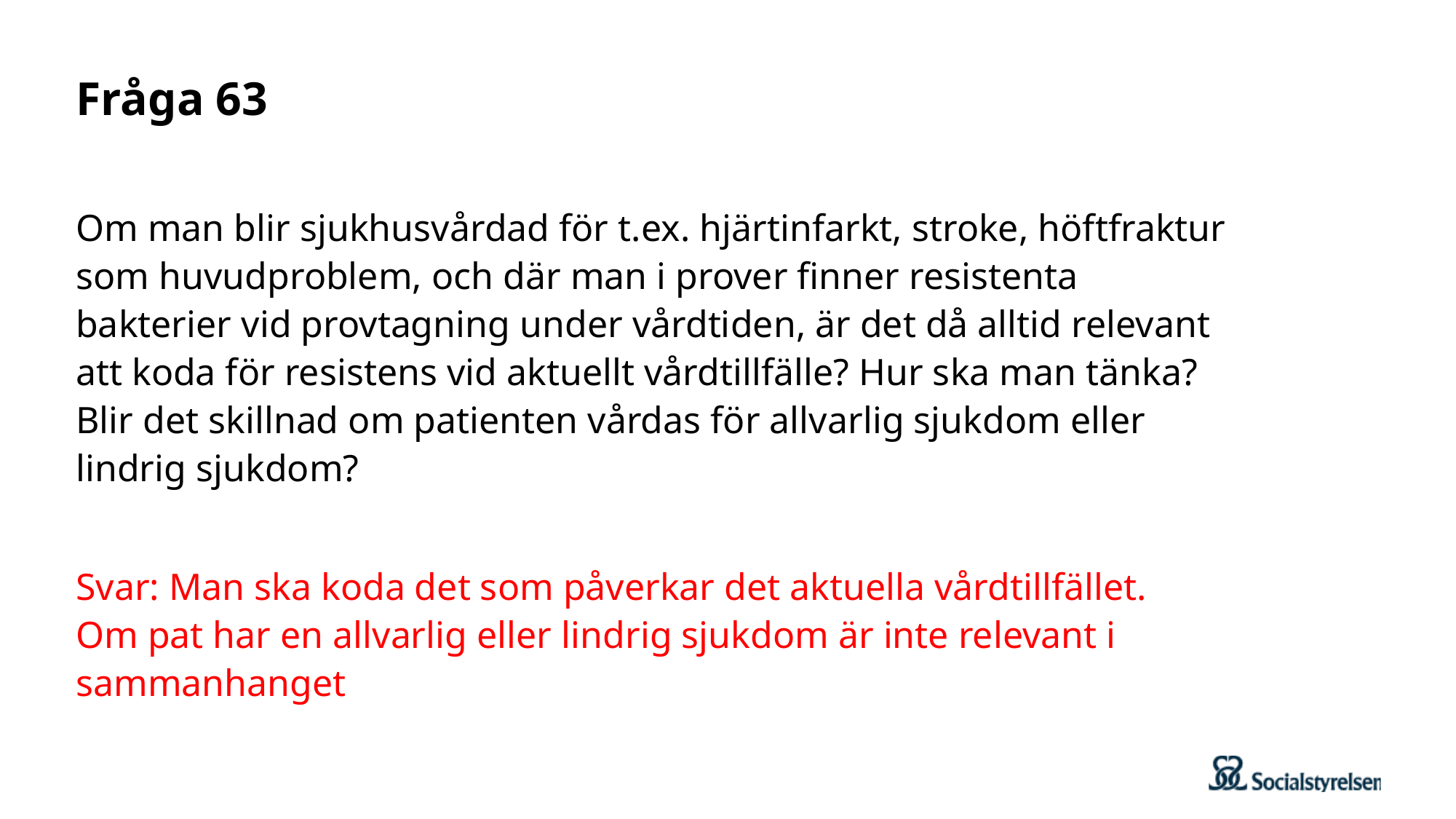

# Fråga 63
Om man blir sjukhusvårdad för t.ex. hjärtinfarkt, stroke, höftfraktur som huvudproblem, och där man i prover finner resistenta bakterier vid provtagning under vårdtiden, är det då alltid relevant att koda för resistens vid aktuellt vårdtillfälle? Hur ska man tänka?
Blir det skillnad om patienten vårdas för allvarlig sjukdom eller lindrig sjukdom?
Svar: Man ska koda det som påverkar det aktuella vårdtillfället.
Om pat har en allvarlig eller lindrig sjukdom är inte relevant i sammanhanget